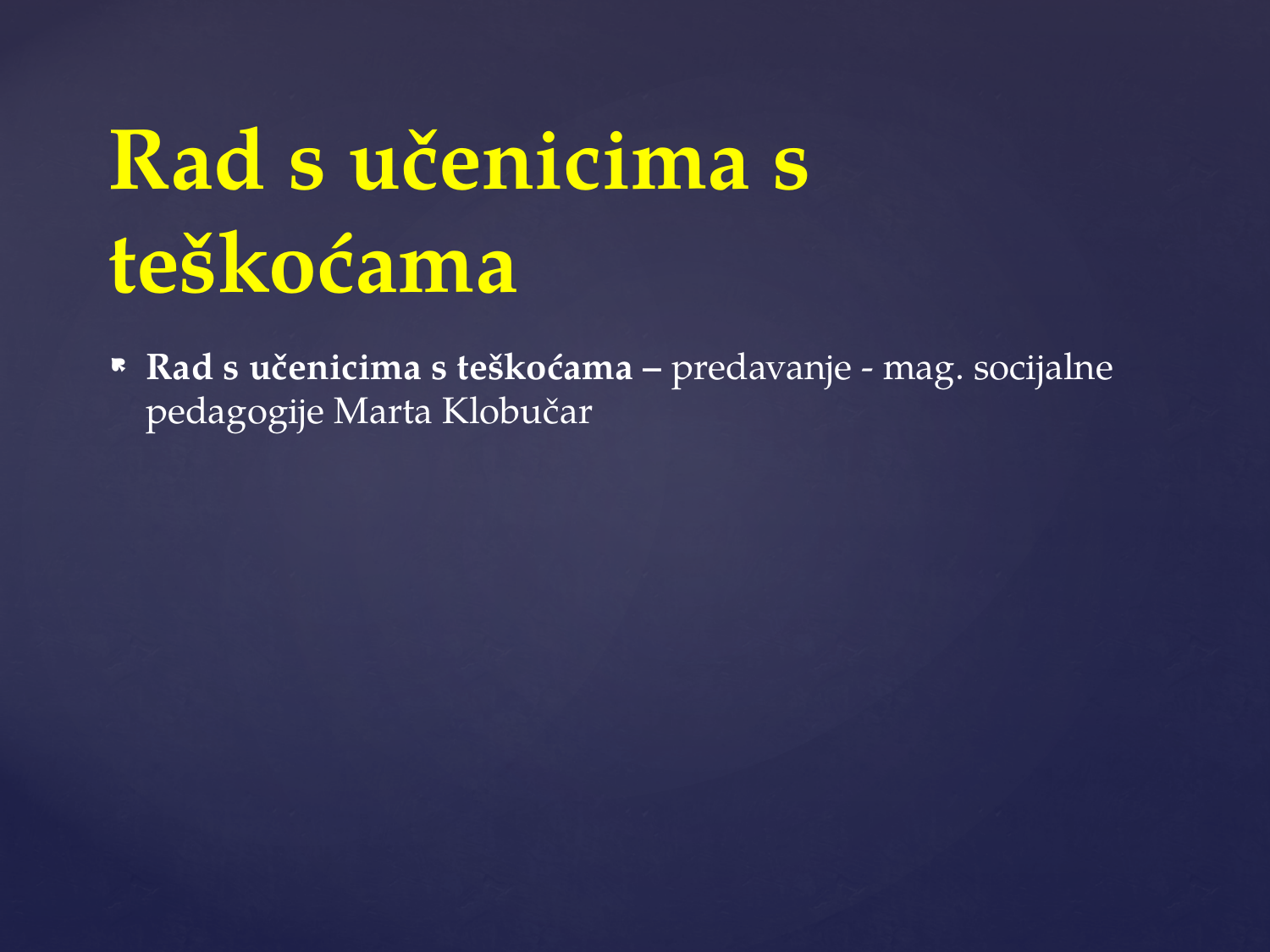

# Rad s učenicima s teškoćama
Rad s učenicima s teškoćama – predavanje - mag. socijalne pedagogije Marta Klobučar